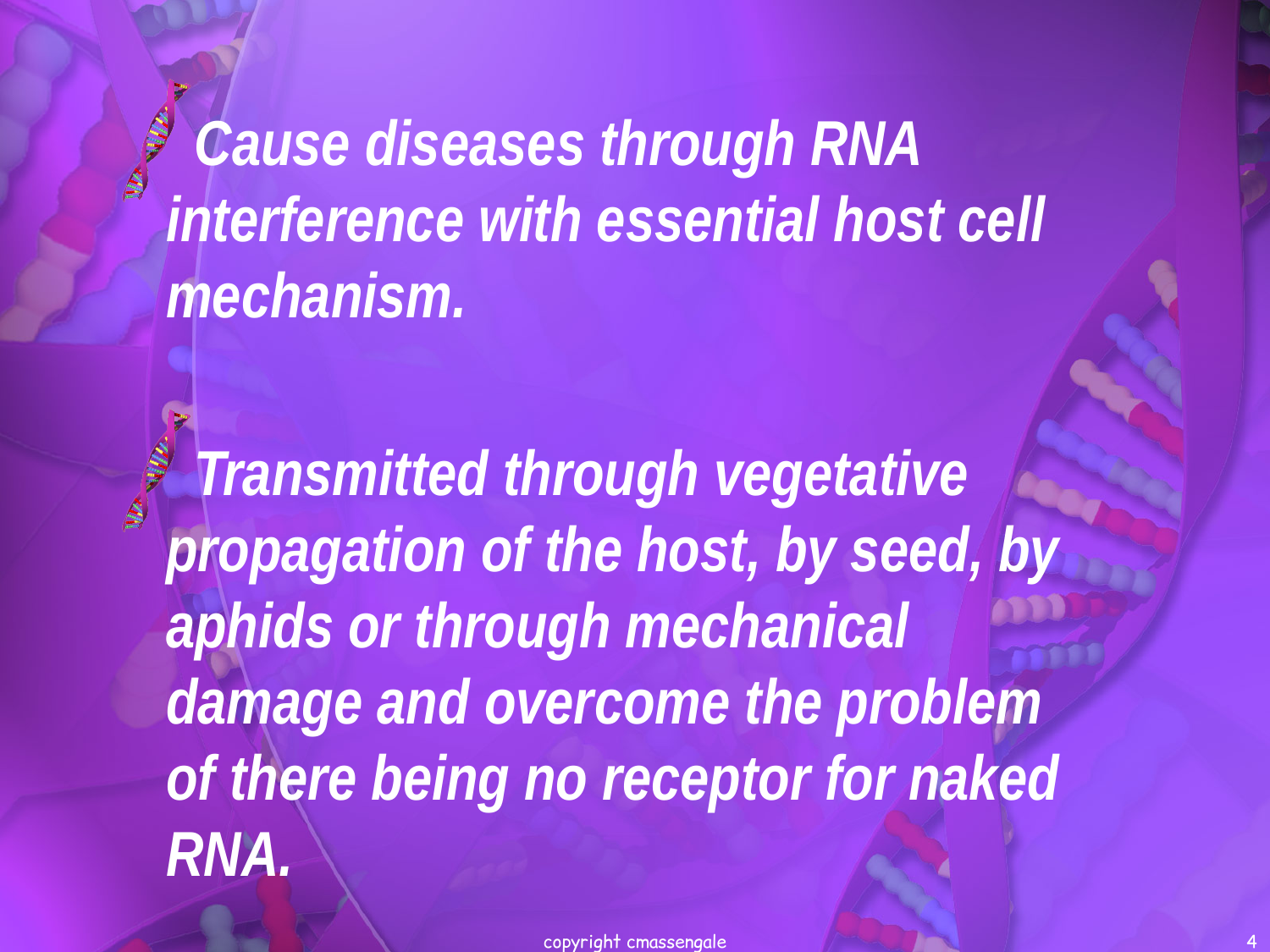

Cause diseases through RNA interference with essential host cell mechanism.

Transmitted through vegetative propagation of the host, by seed, by aphids or through mechanical damage and overcome the problem of there being no receptor for naked RNA.

copyright cmassengale
4